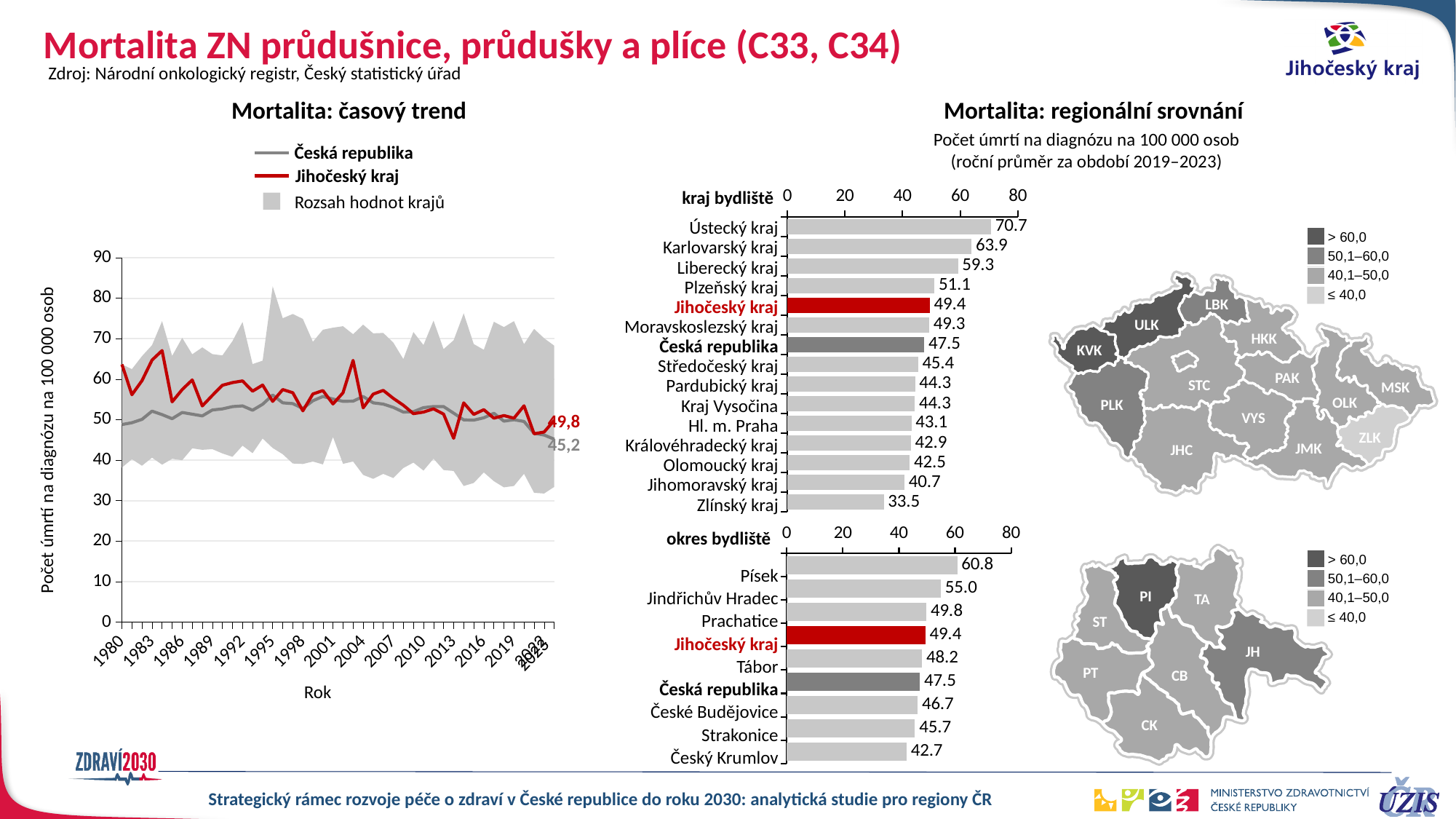

# Mortalita ZN průdušnice, průdušky a plíce (C33, C34)
Zdroj: Národní onkologický registr, Český statistický úřad
Mortalita: časový trend
Mortalita: regionální srovnání
Počet úmrtí na diagnózu na 100 000 osob
(roční průměr za období 2019–2023)
Česká republika
Jihočeský kraj
Rozsah hodnot krajů

kraj bydliště

### Chart

| Category | mort 5 let |  |  |
|---|---|---|---|
| Ústecký kraj | 70.7219 | None | None |
| Karlovarský kraj | 63.94646 | None | None |
| Liberecký kraj | 59.26489 | None | None |
| Plzeňský kraj | 51.11308 | None | None |
| Jihočeský kraj | 49.43096 | None | 49.43096 |
| Moravskoslezský kraj | 49.27304 | None | None |
| Česká republika | 47.51822 | 47.51822 | None |
| Středočeský kraj | 45.37764 | None | None |
| Pardubický kraj | 44.32985 | None | None |
| Kraj Vysočina | 44.26715 | None | None |
| Hl. m. Praha | 43.06453 | None | None |
| Královéhradecký kraj | 42.90285 | None | None |
| Olomoucký kraj | 42.4734 | None | None |
| Jihomoravský kraj | 40.66012 | None | None |
| Zlínský kraj | 33.47911 | None | None |
| Ústecký kraj |
| --- |
| Karlovarský kraj |
| Liberecký kraj |
| Plzeňský kraj |
| Jihočeský kraj |
| Moravskoslezský kraj |
| Česká republika |
| Středočeský kraj |
| Pardubický kraj |
| Kraj Vysočina |
| Hl. m. Praha |
| Královéhradecký kraj |
| Olomoucký kraj |
| Jihomoravský kraj |
| Zlínský kraj |

LBK

ULK

HKK

KVK

PAK
STC
MSK

OLK
PLK

VYS
ZLK
JMK
JHC

> 60,0
50,1–60,0
40,1–50,0
≤ 40,0

### Chart

| Category | min | hranice max | ČR | 31 |
|---|---|---|---|---|
| 1980 | 38.17092 | 25.49418 | 48.80131 | 63.6651 |
| 1981 | 40.23641 | 22.25434 | 49.25079 | 56.17494 |
| 1982 | 38.62215 | 27.07142 | 50.08145 | 59.63899 |
| 1983 | 40.61903 | 27.78572 | 52.11821 | 64.71853 |
| 1984 | 38.88607 | 35.44343 | 51.25848 | 67.07071 |
| 1985 | 40.33241 | 25.41786 | 50.24982 | 54.41452 |
| 1986 | 39.98313 | 30.24592 | 51.78788 | 57.44576 |
| 1987 | 42.93955 | 23.21381 | 51.36811 | 59.82867 |
| 1988 | 42.56667 | 25.29276 | 50.93489 | 53.40042 |
| 1989 | 42.73627 | 23.45305 | 52.40171 | 56.00074 |
| 1990 | 41.66831 | 24.20956 | 52.66947 | 58.51048 |
| 1991 | 40.83812 | 28.57052 | 53.23668 | 59.16951 |
| 1992 | 43.58994 | 30.53074 | 53.41251 | 59.57567 |
| 1993 | 41.73222 | 21.99508 | 52.33962 | 57.04579 |
| 1994 | 45.36259 | 19.22101 | 53.81108 | 58.56258 |
| 1995 | 43.0045 | 39.92076 | 56.09462 | 54.5298 |
| 1996 | 41.47905 | 33.58126 | 54.17168 | 57.45127 |
| 1997 | 39.17907 | 36.93017 | 53.97121 | 56.65614 |
| 1998 | 39.06243 | 35.83133 | 52.77348 | 52.18707 |
| 1999 | 39.66216 | 29.57651 | 54.68363 | 56.36781 |
| 2000 | 38.9595 | 33.26661 | 55.74104 | 57.18932 |
| 2001 | 45.72443 | 26.99973 | 55.11438 | 53.88543 |
| 2002 | 39.09291 | 33.99086 | 54.53508 | 56.66013 |
| 2003 | 39.67584 | 31.43464 | 54.5794 | 64.64434 |
| 2004 | 36.36136 | 37.11976 | 55.73668 | 52.92435 |
| 2005 | 35.39691 | 35.92951 | 54.16211 | 56.32086 |
| 2006 | 36.6183 | 34.81088 | 53.854 | 57.24909 |
| 2007 | 35.59322 | 33.45392 | 53.04819 | 55.27513 |
| 2008 | 38.06546 | 26.9005 | 51.88073 | 53.57587 |
| 2009 | 39.4045 | 32.23525 | 51.99451 | 51.49015 |
| 2010 | 37.42851 | 31.00924 | 52.97964 | 51.8882 |
| 2011 | 40.36662 | 34.09677 | 53.25497 | 52.68066 |
| 2012 | 37.56593 | 29.87565 | 53.24815 | 51.38431 |
| 2013 | 37.33417 | 32.29174 | 51.62349 | 45.40862 |
| 2014 | 33.62756 | 42.63437 | 49.96778 | 54.16769 |
| 2015 | 34.36908 | 34.30626 | 49.90068 | 51.31086 |
| 2016 | 36.97649 | 30.29178 | 50.47664 | 52.48258 |
| 2017 | 34.81757 | 39.36596 | 51.58871 | 50.37705 |
| 2018 | 33.28415 | 39.59113 | 49.64038 | 51.02128 |
| 2019 | 33.63594 | 40.70562 | 49.9938 | 50.37744 |
| 2020 | 36.63735 | 32.02646 | 49.56938 | 53.43615 |
| 2021 | 31.93639 | 40.48432 | 46.64384 | 46.51996 |
| 2022 | 31.76439 | 38.3498 | 46.21951 | 46.96245 |
| 2023 | 33.39266 | 34.89184 | 45.20115 | 49.84115 |
49,8
Počet úmrtí na diagnózu na 100 000 osob
45,2
okres bydliště

### Chart

| Category | m 5 let |  |  |
|---|---|---|---|
| Písek | 60.81503 | None | None |
| Jindřichův Hradec | 54.98379 | None | None |
| Prachatice | 49.82092 | None | None |
| Jihočeský kraj | 49.43096 | None | 49.43096 |
| Tábor | 48.23795 | None | None |
| Česká republika | 47.51822 | 47.51822 | None |
| České Budějovice | 46.69749 | None | None |
| Strakonice | 45.7228 | None | None |
| Český Krumlov | 42.71665 | None | None |

PI
TA

ST

JH
PT
CB

CK

> 60,0
50,1–60,0
40,1–50,0
≤ 40,0

| Písek |
| --- |
| Jindřichův Hradec |
| Prachatice |
| Jihočeský kraj |
| Tábor |
| Česká republika |
| České Budějovice |
| Strakonice |
| Český Krumlov |
2023
Rok